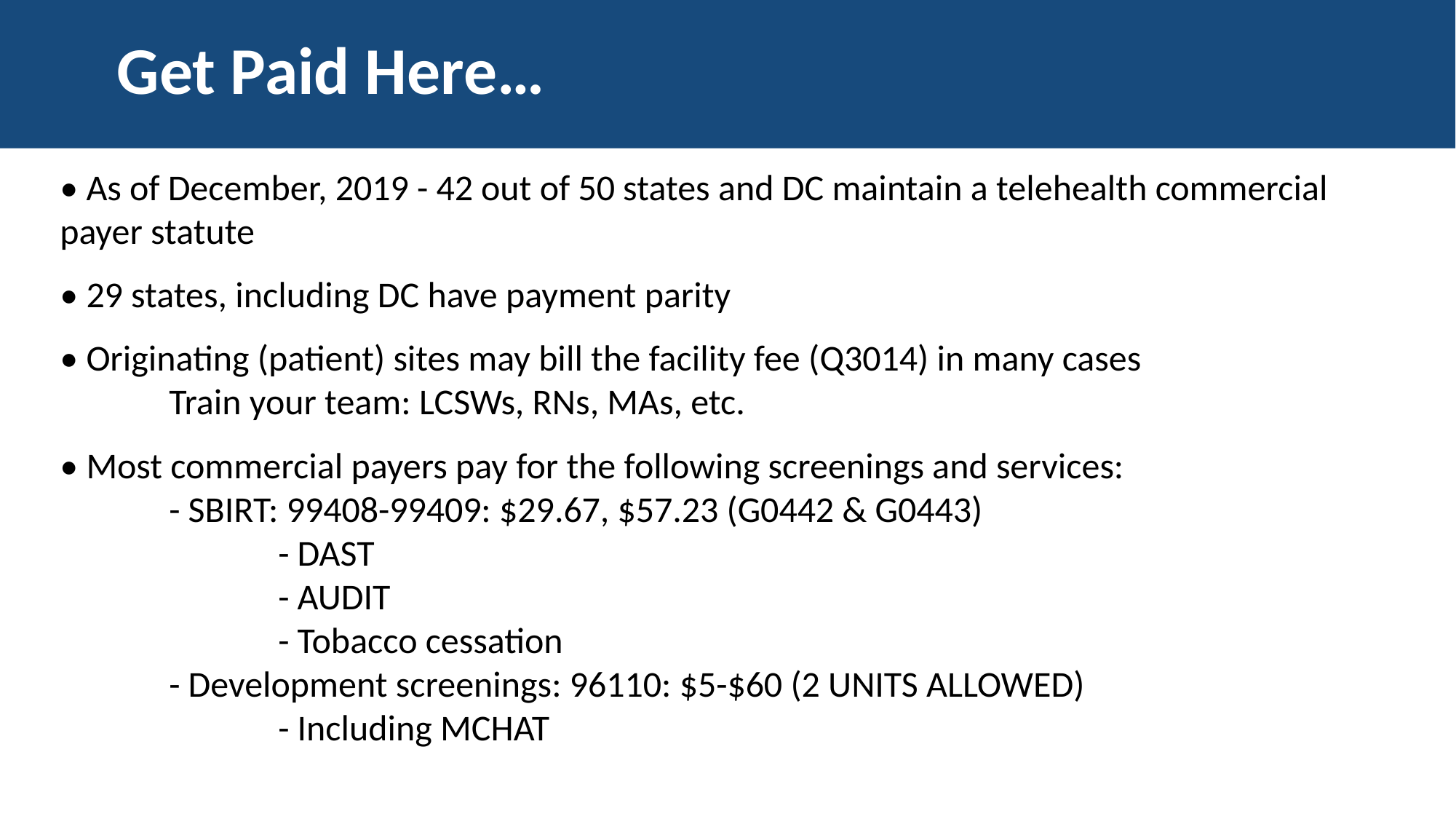

# Get Paid Here…
• As of December, 2019 - 42 out of 50 states and DC maintain a telehealth commercial payer statute

• 29 states, including DC have payment parity

• Originating (patient) sites may bill the facility fee (Q3014) in many cases
	Train your team: LCSWs, RNs, MAs, etc.

• Most commercial payers pay for the following screenings and services:
 	- SBIRT: 99408-99409: $29.67, $57.23 (G0442 & G0443)
		- DAST
		- AUDIT
		- Tobacco cessation
	- Development screenings: 96110: $5-$60 (2 UNITS ALLOWED)
		- Including MCHAT